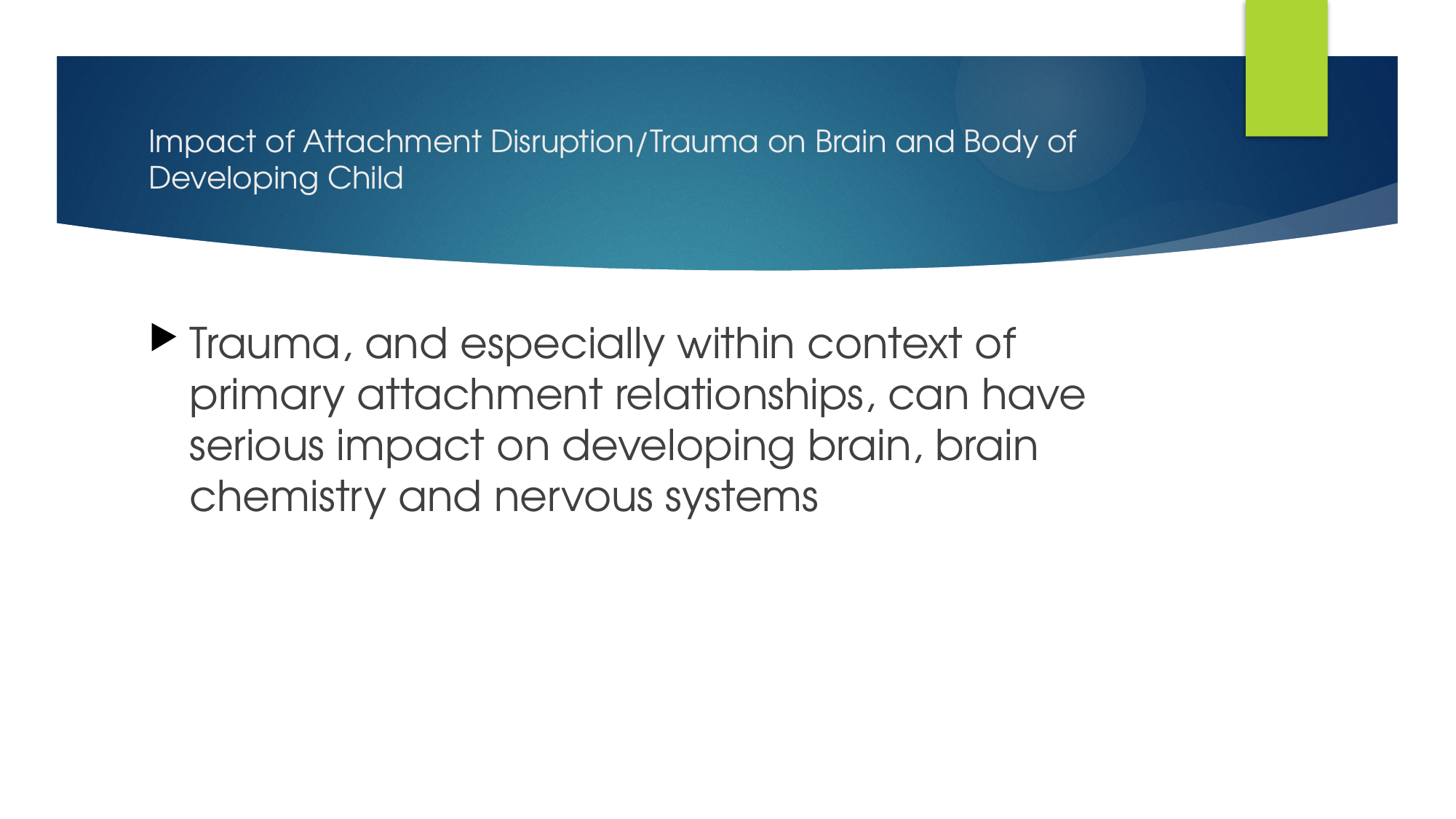

# Impact of Attachment Disruption/Trauma on Brain and Body of Developing Child
Trauma, and especially within context of primary attachment relationships, can have serious impact on developing brain, brain chemistry and nervous systems